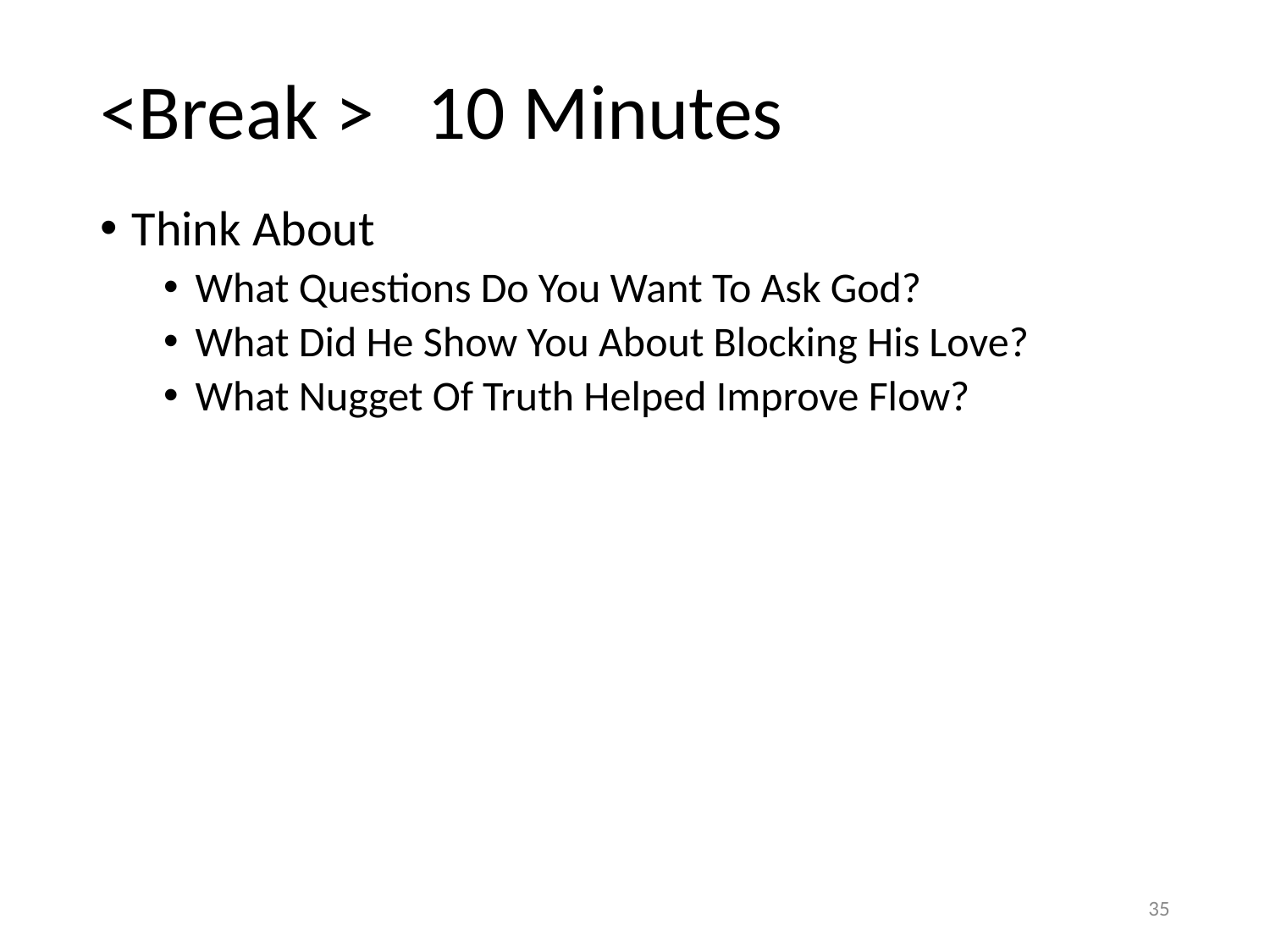

# <Break >   10 Minutes
Think About
What Questions Do You Want To Ask God?
What Did He Show You About Blocking His Love?
What Nugget Of Truth Helped Improve Flow?

35